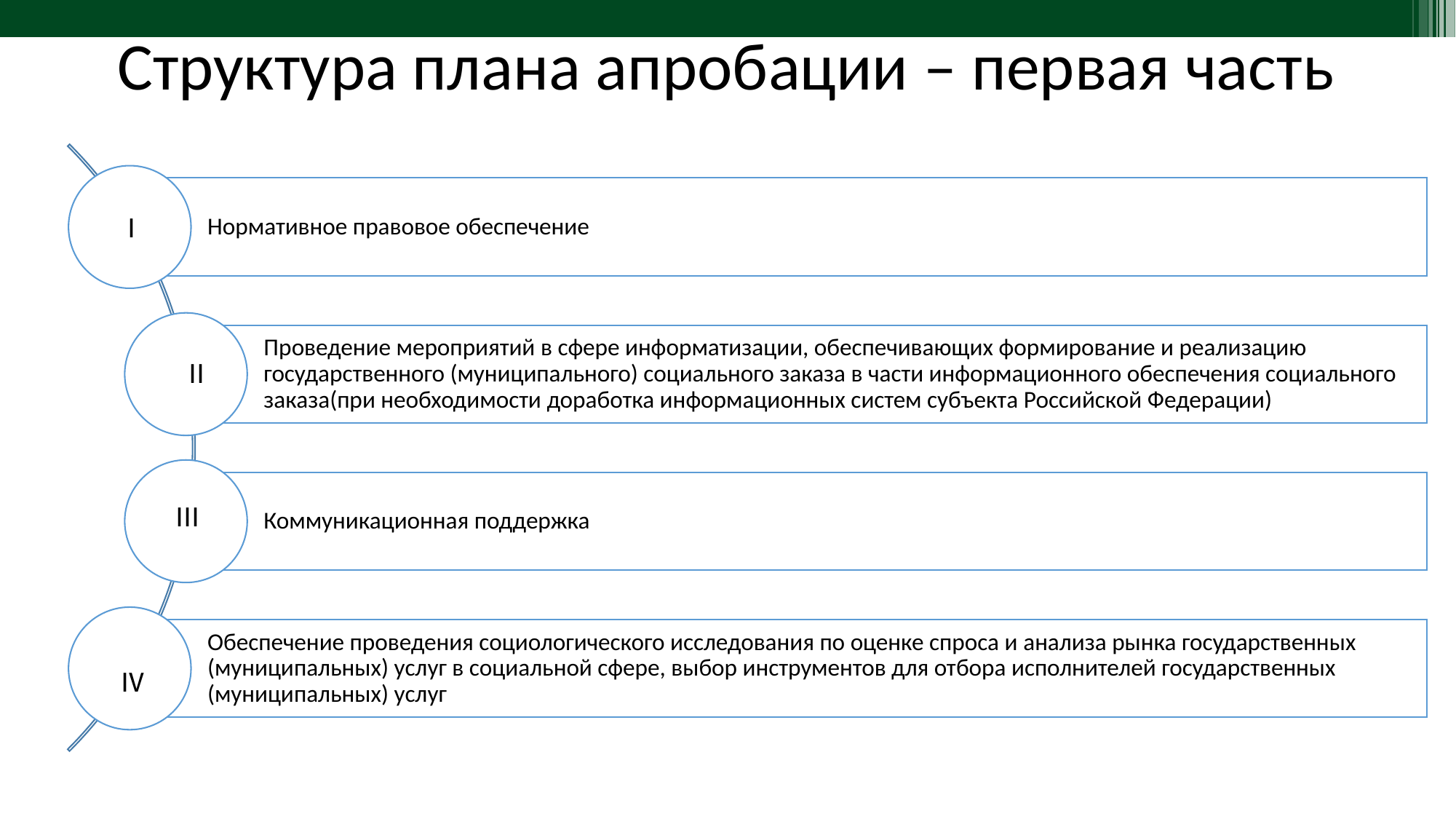

Структура плана апробации – первая часть
Нормативное правовое обеспечение
Проведение мероприятий в сфере информатизации, обеспечивающих формирование и реализацию государственного (муниципального) социального заказа в части информационного обеспечения социального заказа(при необходимости доработка информационных систем субъекта Российской Федерации)
Коммуникационная поддержка
Обеспечение проведения социологического исследования по оценке спроса и анализа рынка государственных (муниципальных) услуг в социальной сфере, выбор инструментов для отбора исполнителей государственных (муниципальных) услуг
I
II
III
IV